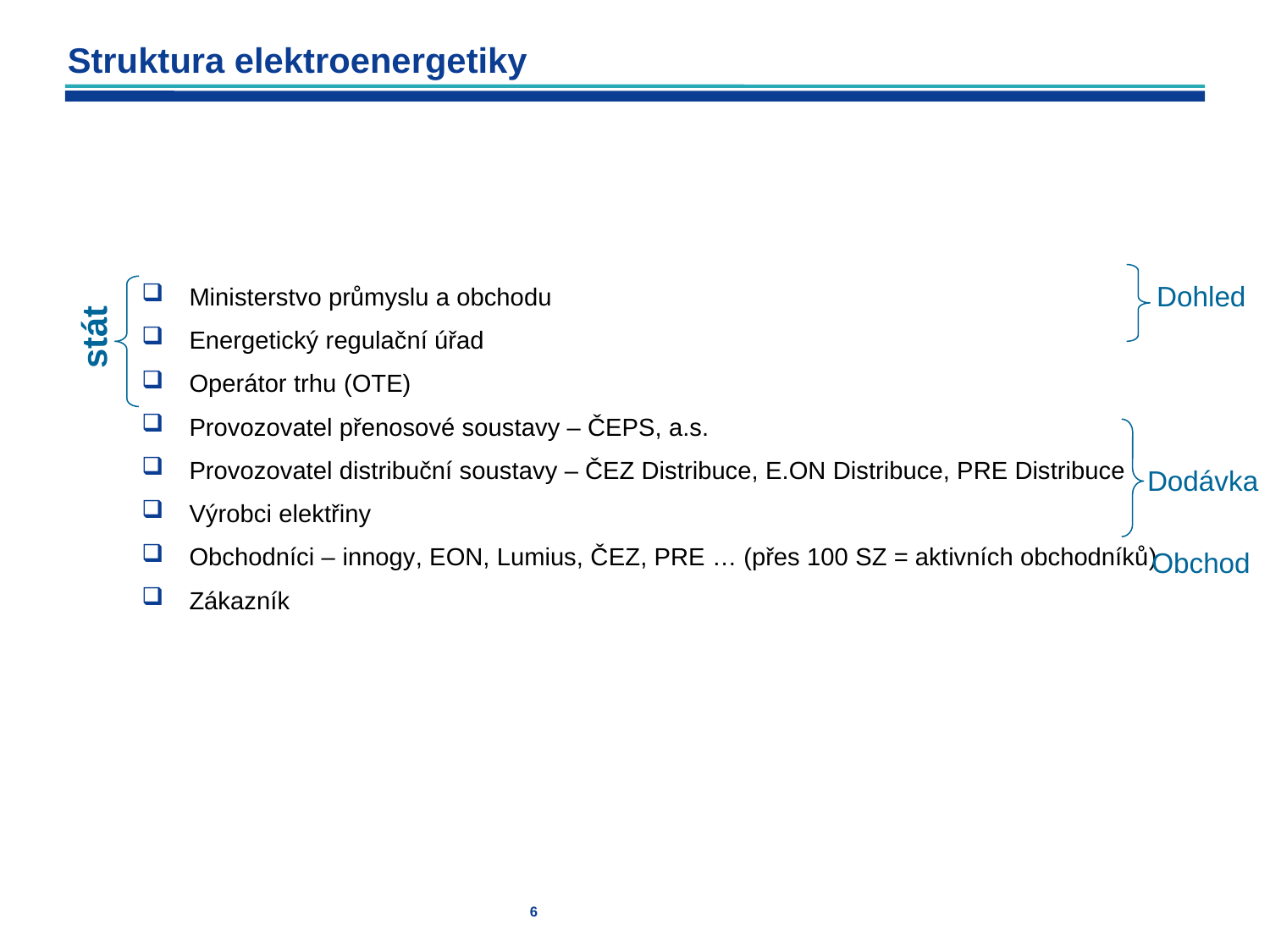

Struktura elektroenergetiky

Ministerstvo průmyslu a obchodu
Energetický regulační úřad
Operátor trhu (OTE)
Provozovatel přenosové soustavy – ČEPS, a.s.
Provozovatel distribuční soustavy – ČEZ Distribuce, E.ON Distribuce, PRE Distribuce
Výrobci elektřiny
Obchodníci – innogy, EON, Lumius, ČEZ, PRE … (přes 100 SZ = aktivních obchodníků)
Zákazník
Dohled

stát

Dodávka
Obchod